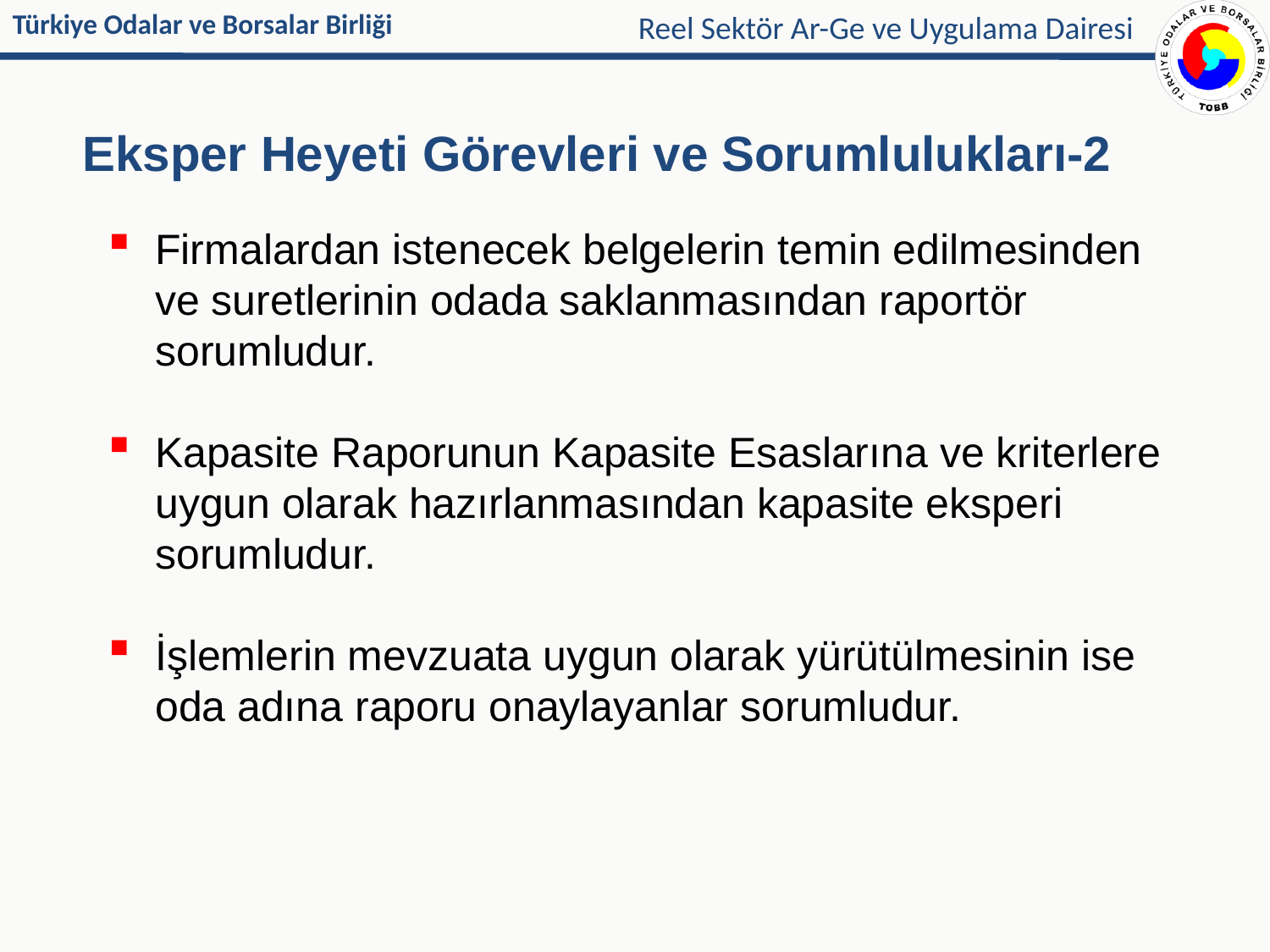

Reel Sektör Ar-Ge ve Uygulama Dairesi
Eksper Heyeti Görevleri ve Sorumlulukları-2
Firmalardan istenecek belgelerin temin edilmesinden ve suretlerinin odada saklanmasından raportör sorumludur.

Kapasite Raporunun Kapasite Esaslarına ve kriterlere uygun olarak hazırlanmasından kapasite eksperi sorumludur.

İşlemlerin mevzuata uygun olarak yürütülmesinin ise oda adına raporu onaylayanlar sorumludur.